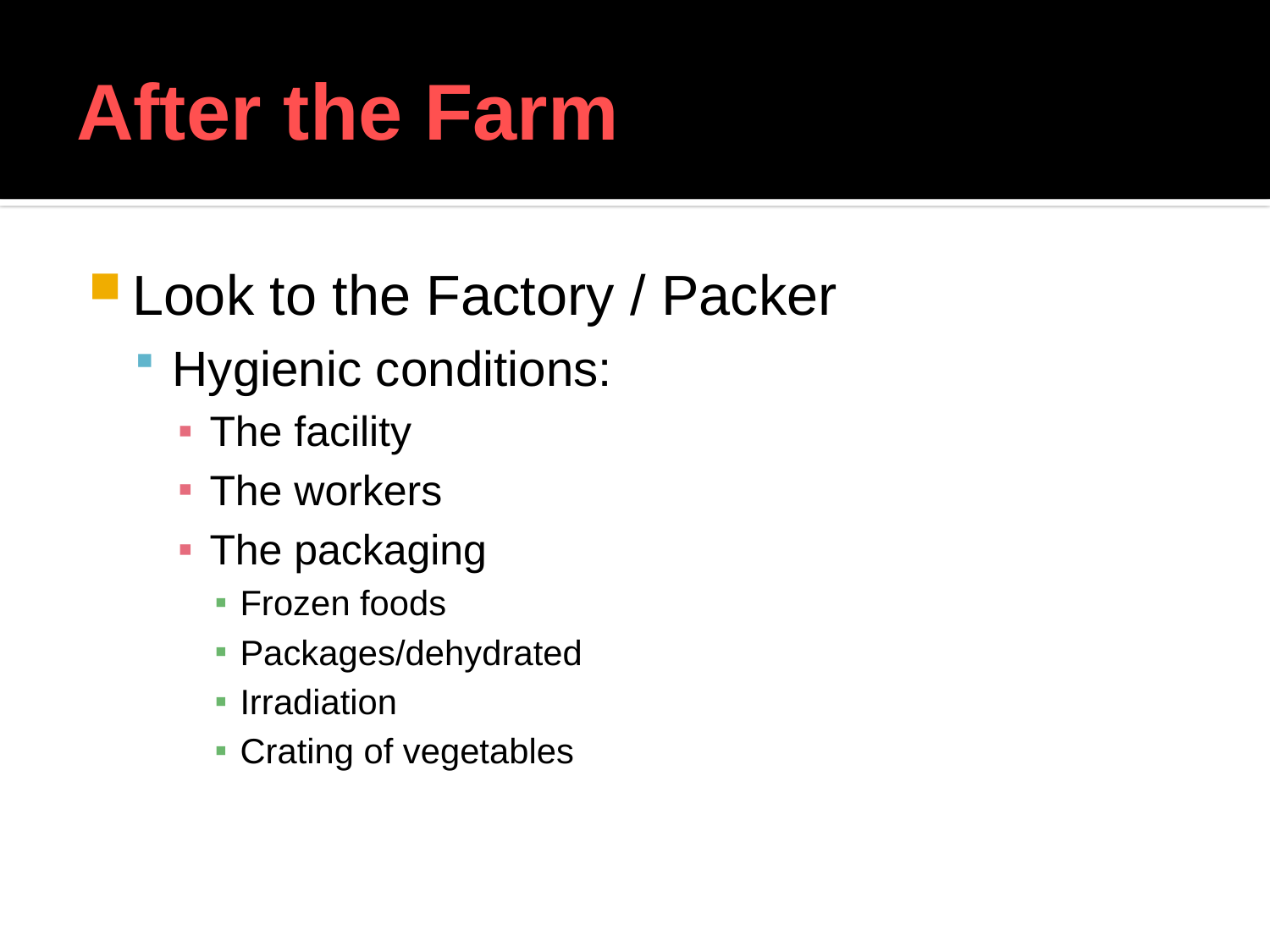

# After the Farm
Look to the Factory / Packer
Hygienic conditions:
The facility
The workers
The packaging
Frozen foods
Packages/dehydrated
Irradiation
Crating of vegetables